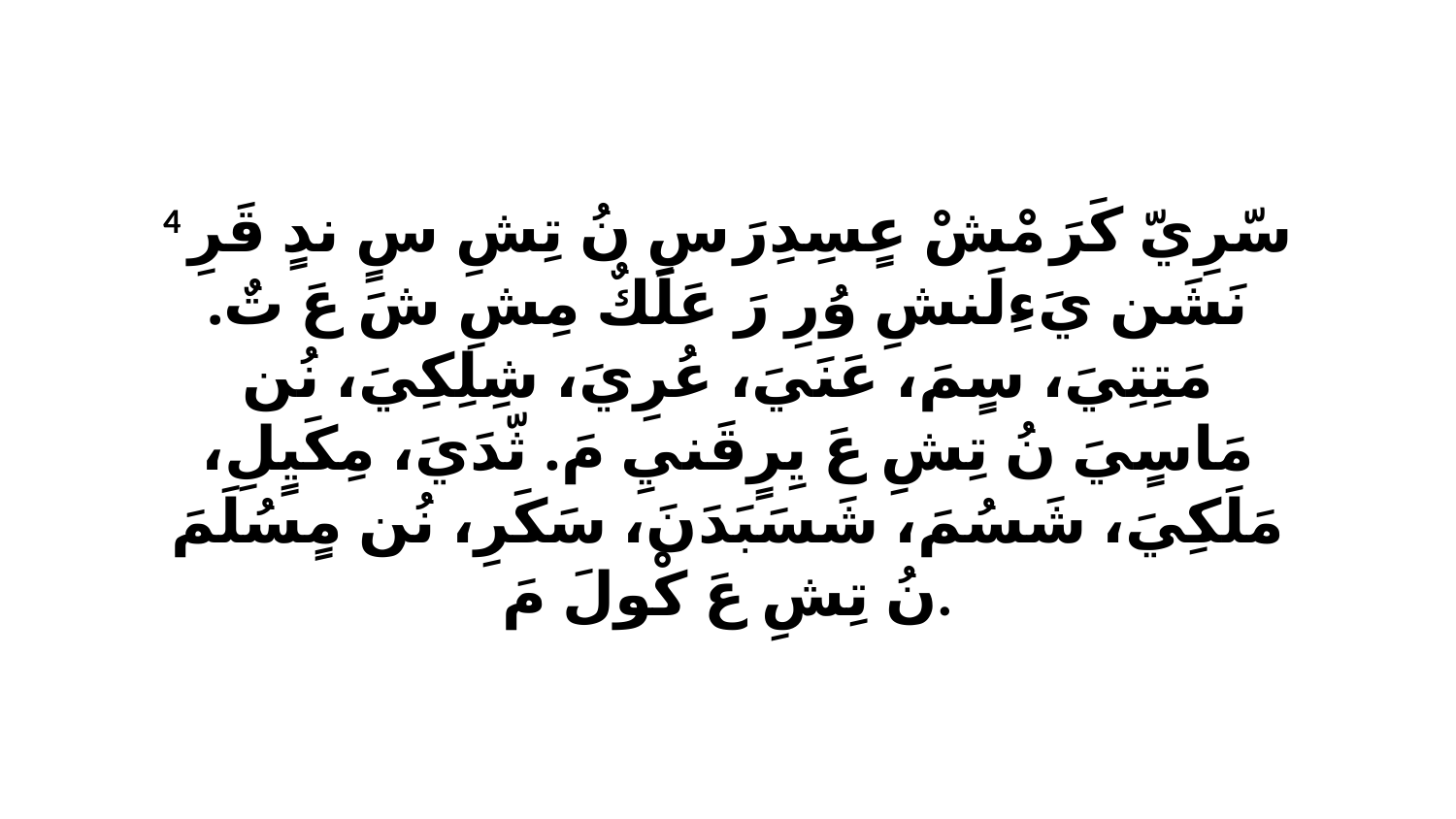

4 سّرِيّ كَرَ مْشْ عٍسِدِرَ سِ نُ تِشِ سٍ ندٍ قَرِ نَشَن يَءِلَنشِ وُرِ رَ عَلَكٌ مِشِ شَ عَ تٌ. مَتِتِيَ، سٍمَ، عَنَيَ، عُرِيَ، شِلِكِيَ، نُن مَاسٍيَ نُ تِشِ عَ يِرٍقَنيِ مَ. ثّدَيَ، مِكَيٍلِ، مَلَكِيَ، شَسُمَ، شَسَبَدَنَ، سَكَرِ، نُن مٍسُلَمَ نُ تِشِ عَ كْولَ مَ.